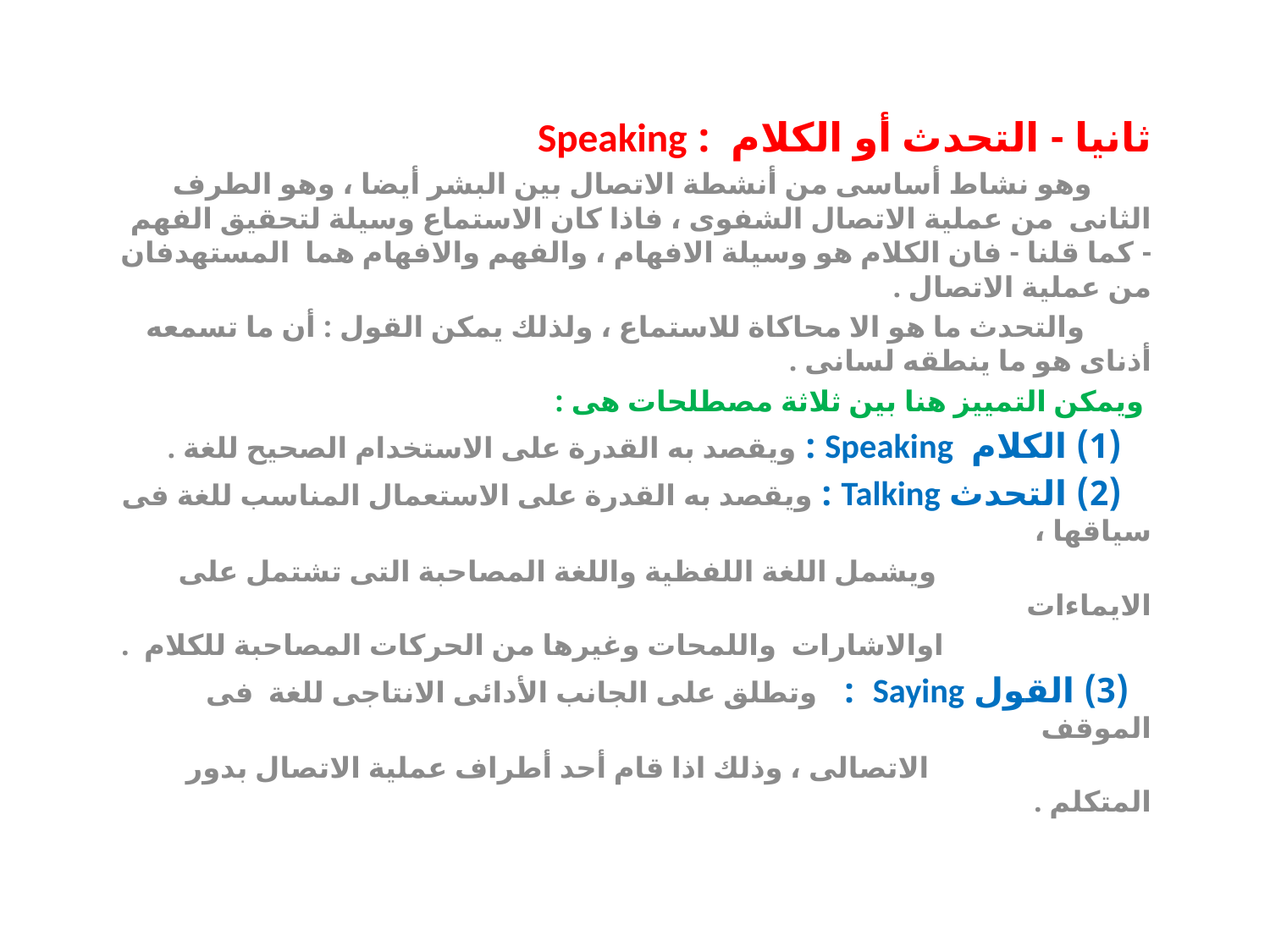

ثانيا - التحدث أو الكلام  : Speaking
        وهو نشاط أساسى من أنشطة الاتصال بين البشر أيضا ، وهو الطرف الثانى  من عملية الاتصال الشفوى ، فاذا كان الاستماع وسيلة لتحقيق الفهم - كما قلنا - فان الكلام هو وسيلة الافهام ، والفهم والافهام هما  المستهدفان من عملية الاتصال .
         والتحدث ما هو الا محاكاة للاستماع ، ولذلك يمكن القول : أن ما تسمعه أذناى هو ما ينطقه لسانى .
 ويمكن التمييز هنا بين ثلاثة مصطلحات هى :
    (1) الكلام  Speaking : ويقصد به القدرة على الاستخدام الصحيح للغة .
    (2) التحدث Talking : ويقصد به القدرة على الاستعمال المناسب للغة فى سياقها ،
                             ويشمل اللغة اللفظية واللغة المصاحبة التى تشتمل على الايماءات
                            اوالاشارات  واللمحات وغيرها من الحركات المصاحبة للكلام  .
   (3) القول Saying  :   وتطلق على الجانب الأدائى الانتاجى للغة  فى الموقف
                              الاتصالى ، وذلك اذا قام أحد أطراف عملية الاتصال بدور المتكلم .